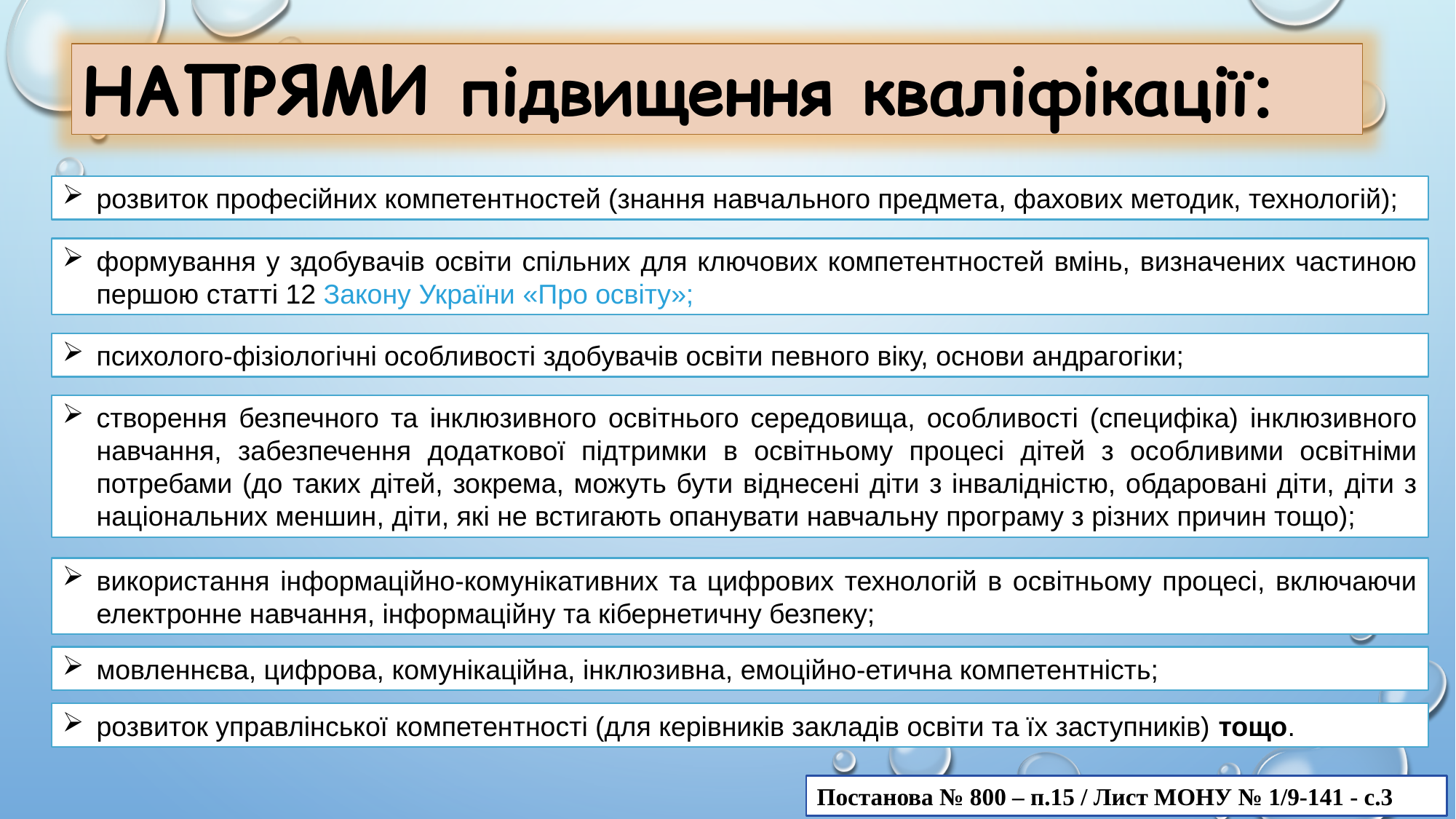

НАПРЯМИ підвищення кваліфікації:
розвиток професійних компетентностей (знання навчального предмета, фахових методик, технологій);
формування у здобувачів освіти спільних для ключових компетентностей вмінь, визначених частиною першою статті 12 Закону України «Про освіту»;
психолого-фізіологічні особливості здобувачів освіти певного віку, основи андрагогіки;
створення безпечного та інклюзивного освітнього середовища, особливості (специфіка) інклюзивного навчання, забезпечення додаткової підтримки в освітньому процесі дітей з особливими освітніми потребами (до таких дітей, зокрема, можуть бути віднесені діти з інвалідністю, обдаровані діти, діти з національних меншин, діти, які не встигають опанувати навчальну програму з різних причин тощо);
використання інформаційно-комунікативних та цифрових технологій в освітньому процесі, включаючи електронне навчання, інформаційну та кібернетичну безпеку;
мовленнєва, цифрова, комунікаційна, інклюзивна, емоційно-етична компетентність;
розвиток управлінської компетентності (для керівників закладів освіти та їх заступників) тощо.
Постанова № 800 – п.15 / Лист МОНУ № 1/9-141 - с.3